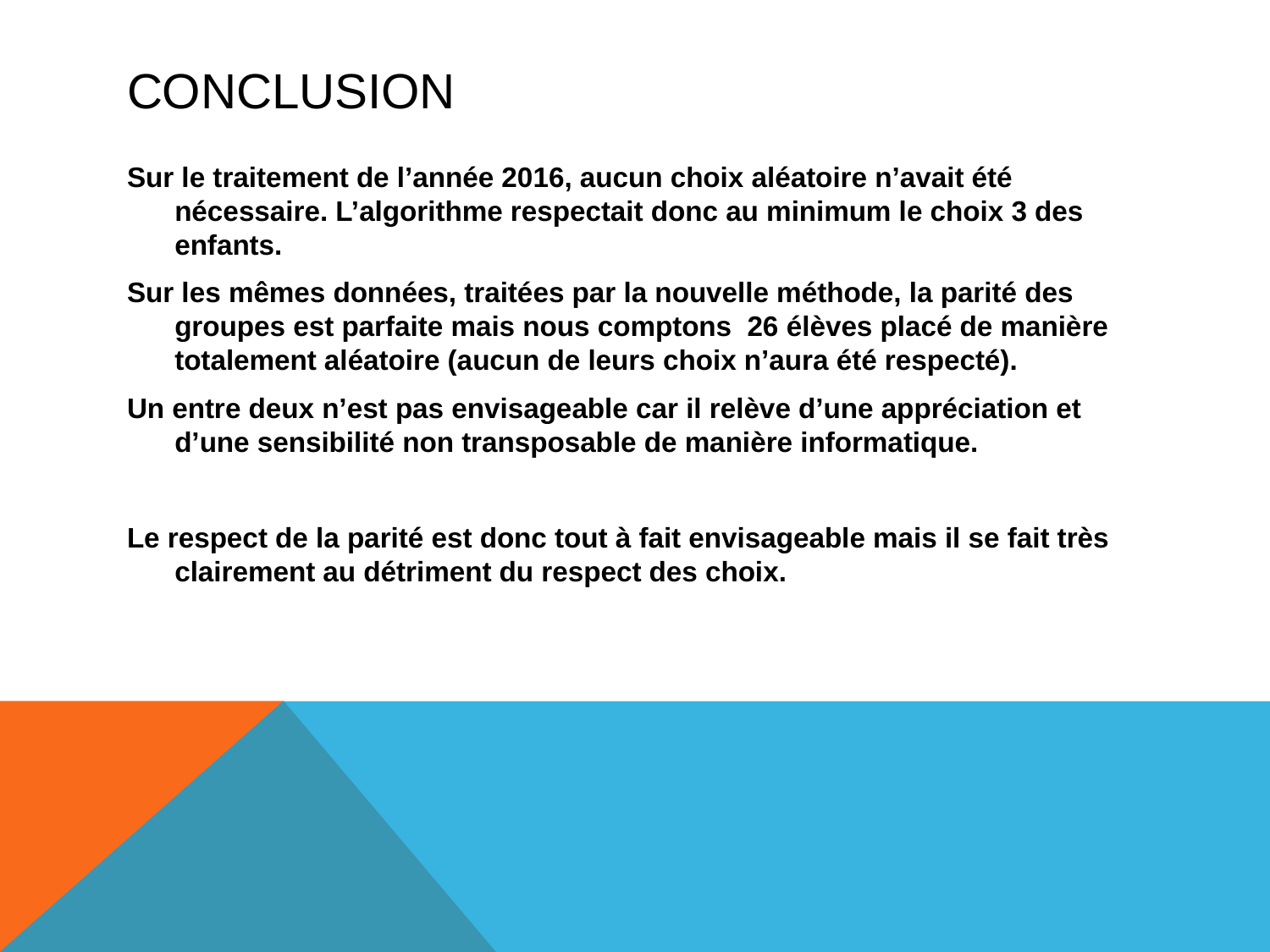

# CONCLUSION
Sur le traitement de l’année 2016, aucun choix aléatoire n’avait été nécessaire. L’algorithme respectait donc au minimum le choix 3 des enfants.
Sur les mêmes données, traitées par la nouvelle méthode, la parité des groupes est parfaite mais nous comptons  26 élèves placé de manière totalement aléatoire (aucun de leurs choix n’aura été respecté).
Un entre deux n’est pas envisageable car il relève d’une appréciation et d’une sensibilité non transposable de manière informatique.

Le respect de la parité est donc tout à fait envisageable mais il se fait très clairement au détriment du respect des choix.